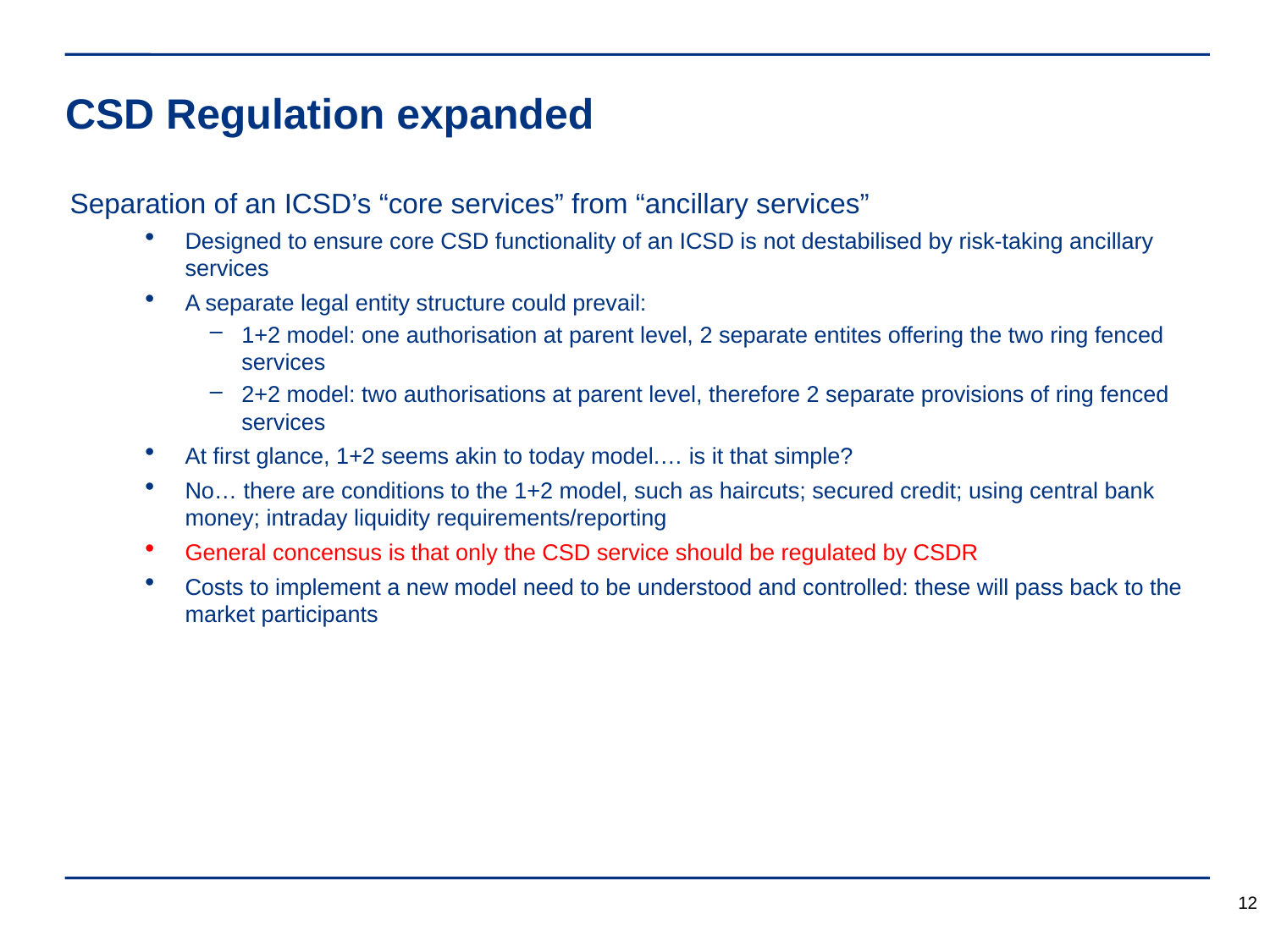

CSD Regulation expanded
Separation of an ICSD’s “core services” from “ancillary services”
Designed to ensure core CSD functionality of an ICSD is not destabilised by risk-taking ancillary services
A separate legal entity structure could prevail:
1+2 model: one authorisation at parent level, 2 separate entites offering the two ring fenced services
2+2 model: two authorisations at parent level, therefore 2 separate provisions of ring fenced services
At first glance, 1+2 seems akin to today model.… is it that simple?
No… there are conditions to the 1+2 model, such as haircuts; secured credit; using central bank money; intraday liquidity requirements/reporting
General concensus is that only the CSD service should be regulated by CSDR
Costs to implement a new model need to be understood and controlled: these will pass back to the market participants

12